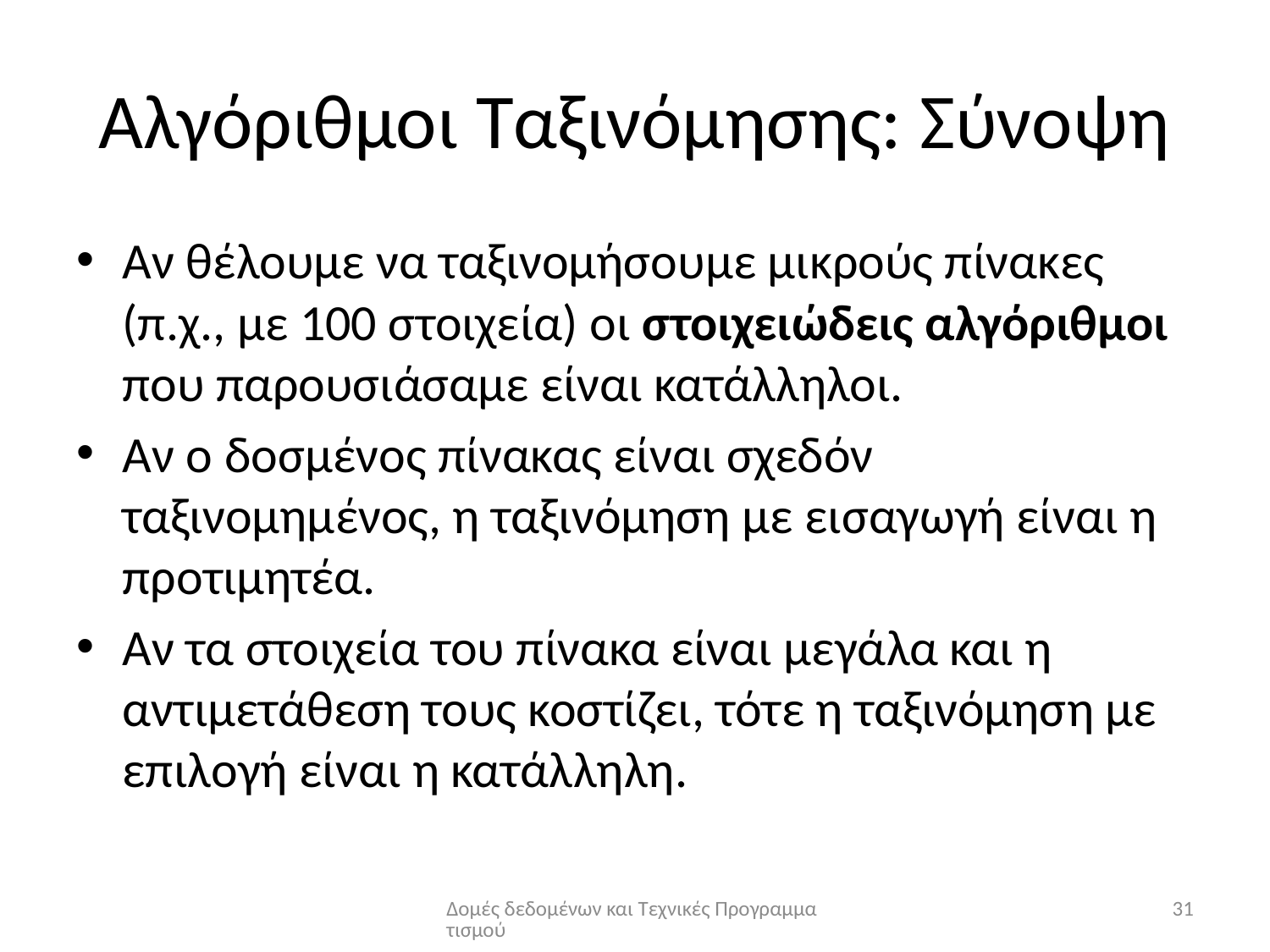

# Αλγόριθμοι Ταξινόμησης: Σύνοψη
Αν θέλουμε να ταξινομήσουμε μικρούς πίνακες (π.χ., με 100 στοιχεία) οι στοιχειώδεις αλγόριθμοι που παρουσιάσαμε είναι κατάλληλοι.
Αν ο δοσμένος πίνακας είναι σχεδόν ταξινομημένος, η ταξινόμηση με εισαγωγή είναι η προτιμητέα.
Αν τα στοιχεία του πίνακα είναι μεγάλα και η αντιμετάθεση τους κοστίζει, τότε η ταξινόμηση με επιλογή είναι η κατάλληλη.
Δομές δεδομένων και Τεχνικές Προγραμματισμού
31